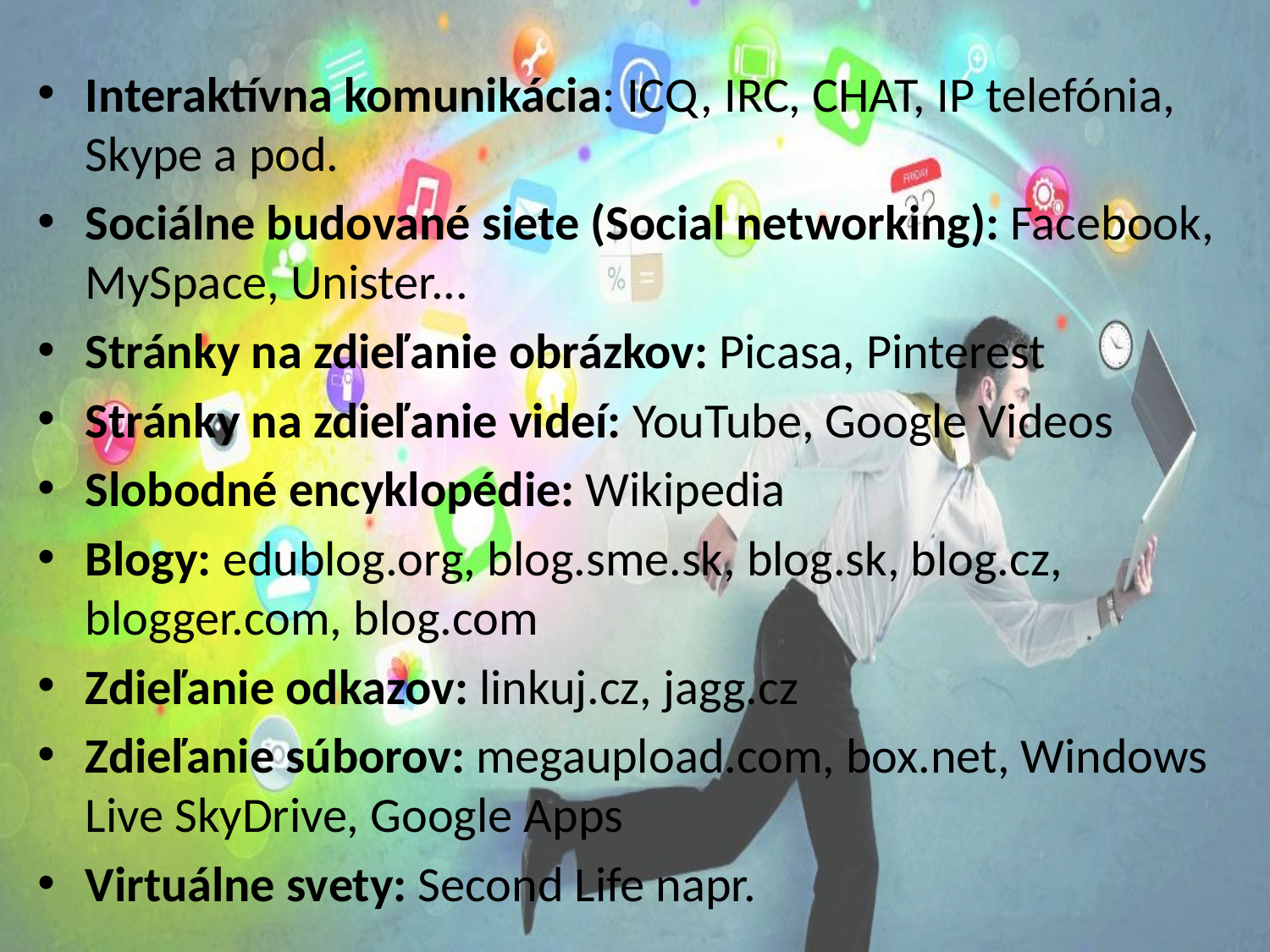

Interaktívna komunikácia: ICQ, IRC, CHAT, IP telefónia, Skype a pod.
Sociálne budované siete (Social networking): Facebook, MySpace, Unister...
Stránky na zdieľanie obrázkov: Picasa, Pinterest
Stránky na zdieľanie videí: YouTube, Google Videos
Slobodné encyklopédie: Wikipedia
Blogy: edublog.org, blog.sme.sk, blog.sk, blog.cz, blogger.com, blog.com
Zdieľanie odkazov: linkuj.cz, jagg.cz
Zdieľanie súborov: megaupload.com, box.net, Windows Live SkyDrive, Google Apps
Virtuálne svety: Second Life napr.